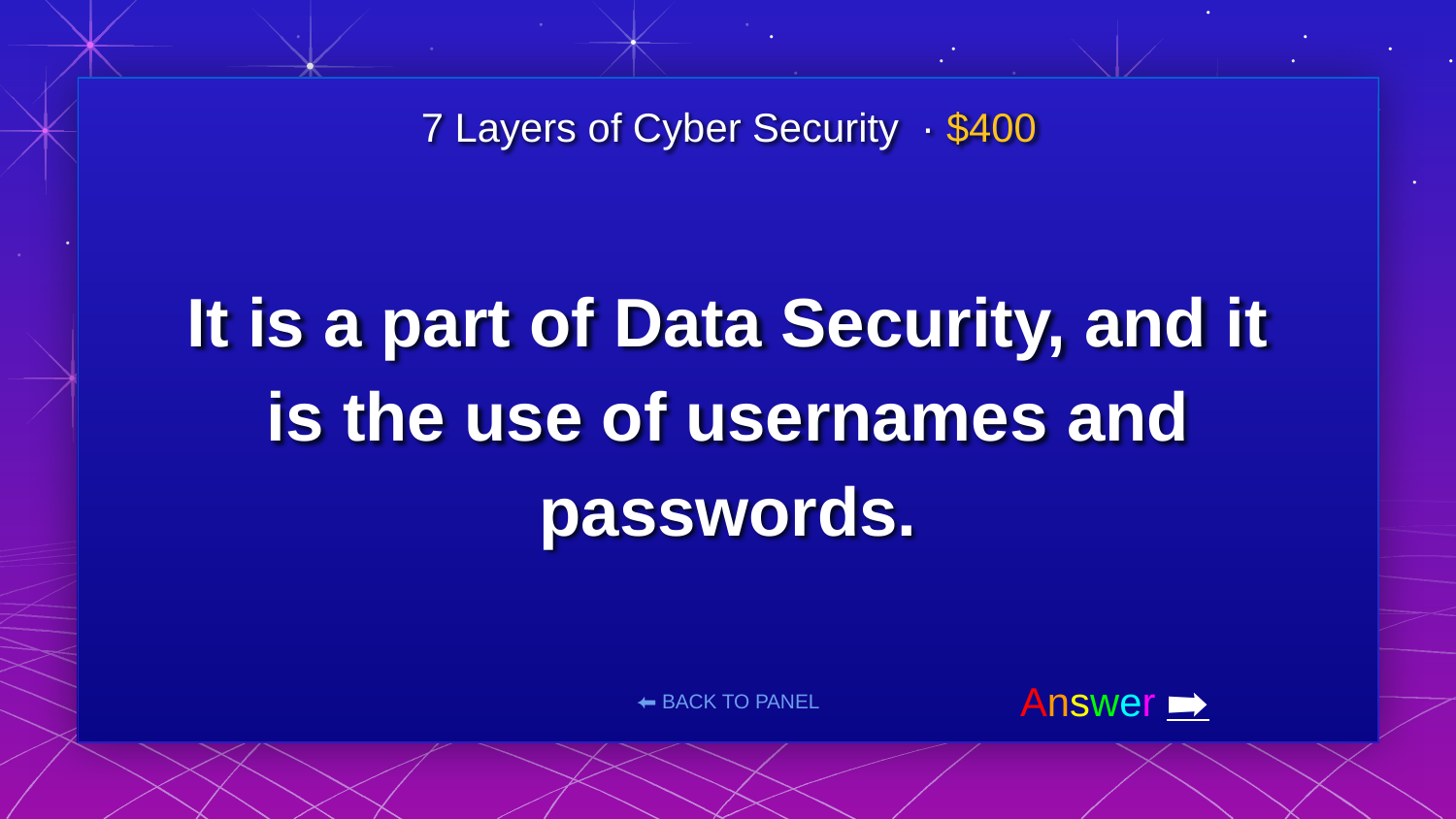

7 Layers of Cyber Security  · $400
# It is a part of Data Security, and it is the use of usernames and passwords.
Answer ➡️